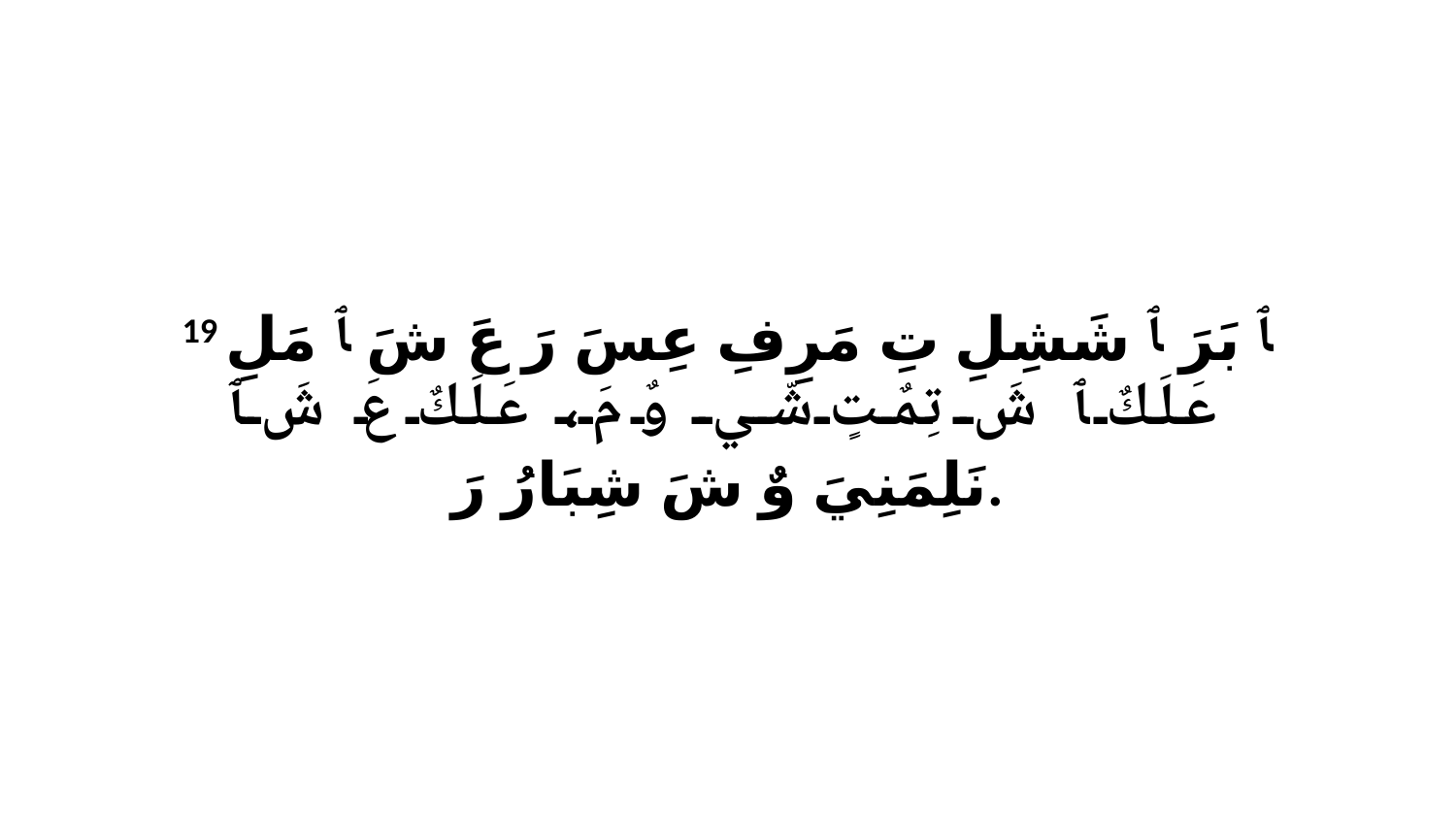

19 ﭑ بَرَ ﭑ شَشِلِ تِ مَرِفِ عِسَ رَ عَ شَ ﭑ مَلِ عَلَكٌ ﭑ شَ تِمٌتٍ شّي وٌ مَ، عَلَكٌ عَ شَ ﭑ نَلِمَنِيَ وٌ شَ شِبَارُ رَ.